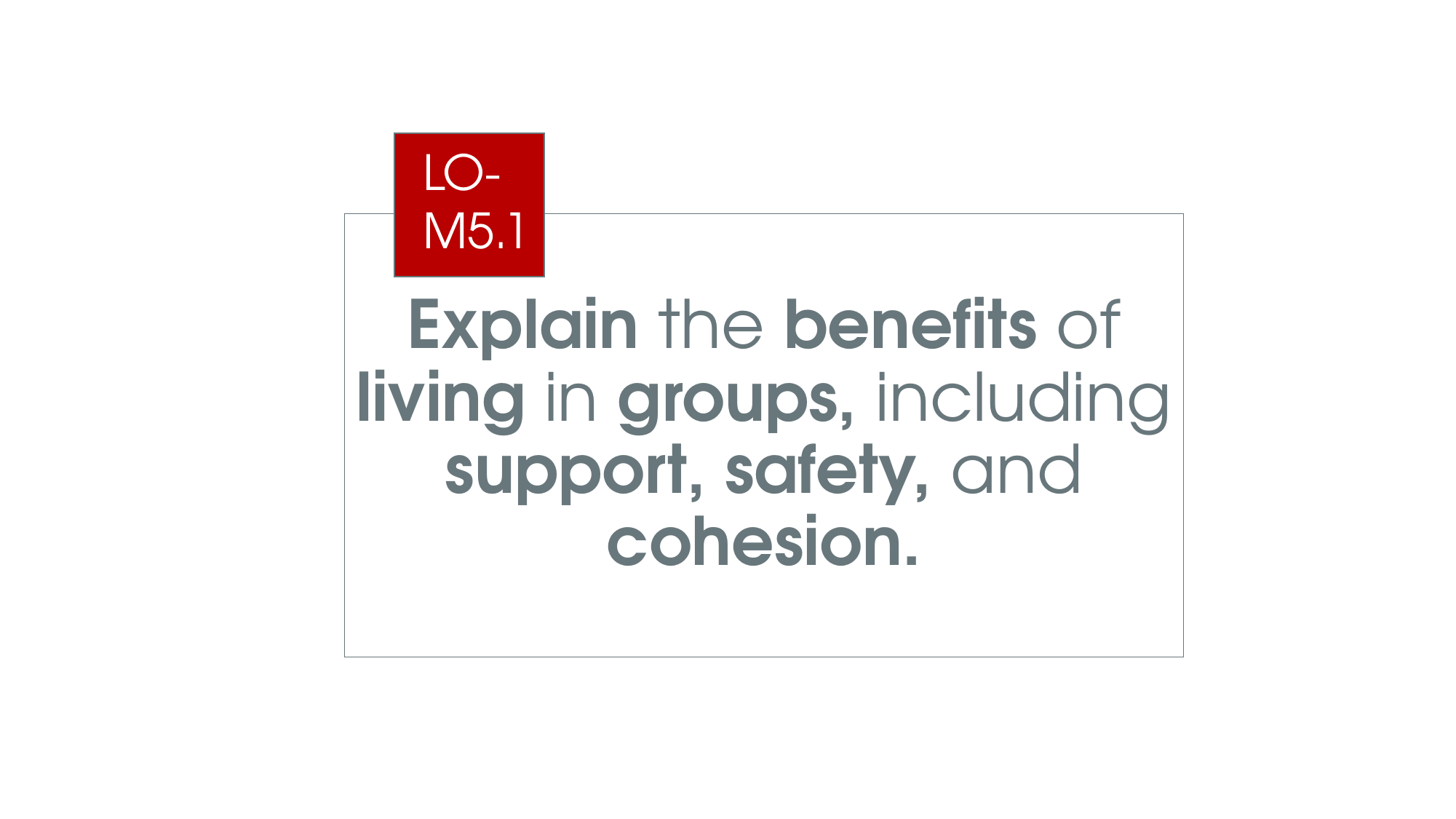

LO- M5.1
# Explain the benefits of living in groups, including support, safety, and cohesion.